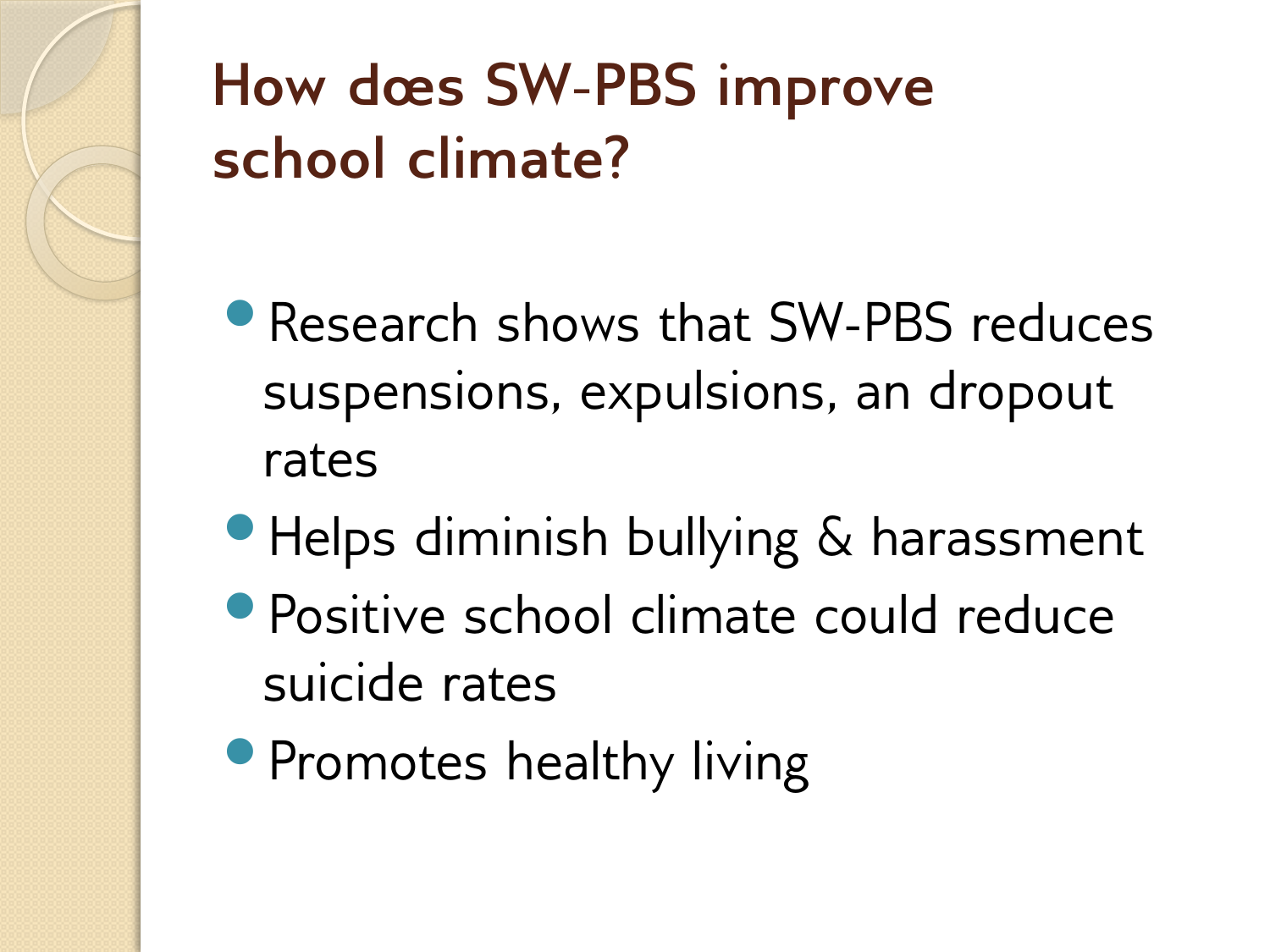

# How does SW-PBS improve school climate?

Research shows that SW-PBS reduces suspensions, expulsions, an dropout rates
Helps diminish bullying & harassment
Positive school climate could reduce suicide rates
Promotes healthy living